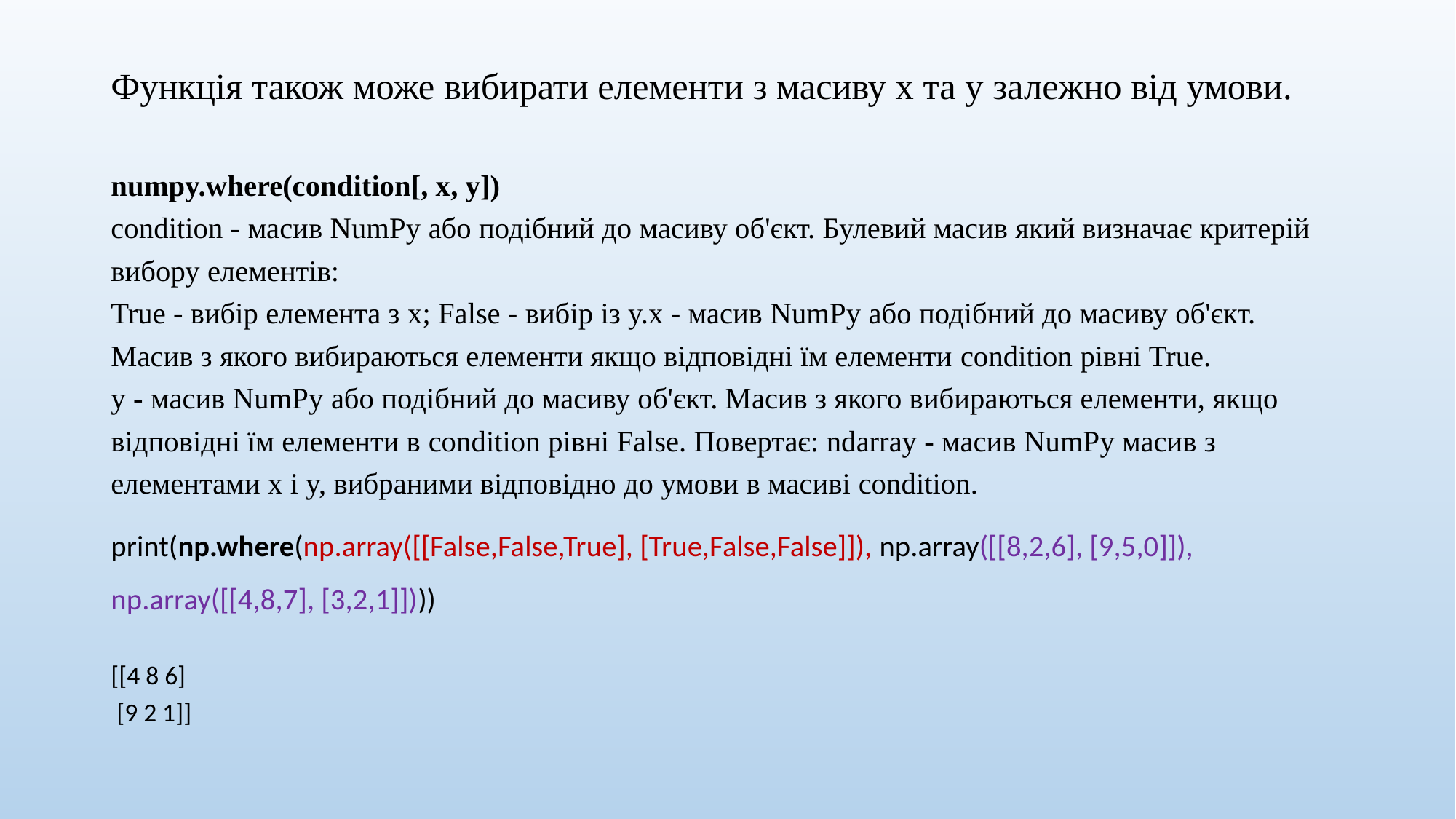

# Функція також може вибирати елементи з масиву x та y залежно від умови.
numpy.where(condition[, x, y])
condition - масив NumPy або подібний до масиву об'єкт. Булевий масив який визначає критерій вибору елементів:
True - вибір елемента з x; False - вибір із y.x - масив NumPy або подібний до масиву об'єкт. Масив з якого вибираються елементи якщо відповідні їм елементи condition рівні True.
y - масив NumPy або подібний до масиву об'єкт. Масив з якого вибираються елементи, якщо відповідні їм елементи в condition рівні False. Повертає: ndarray - масив NumPy масив з елементами x і y, вибраними відповідно до умови в масиві condition.
print(np.where(np.array([[False,False,True], [True,False,False]]), np.array([[8,2,6], [9,5,0]]), np.array([[4,8,7], [3,2,1]])))

[[4 8 6]
 [9 2 1]]